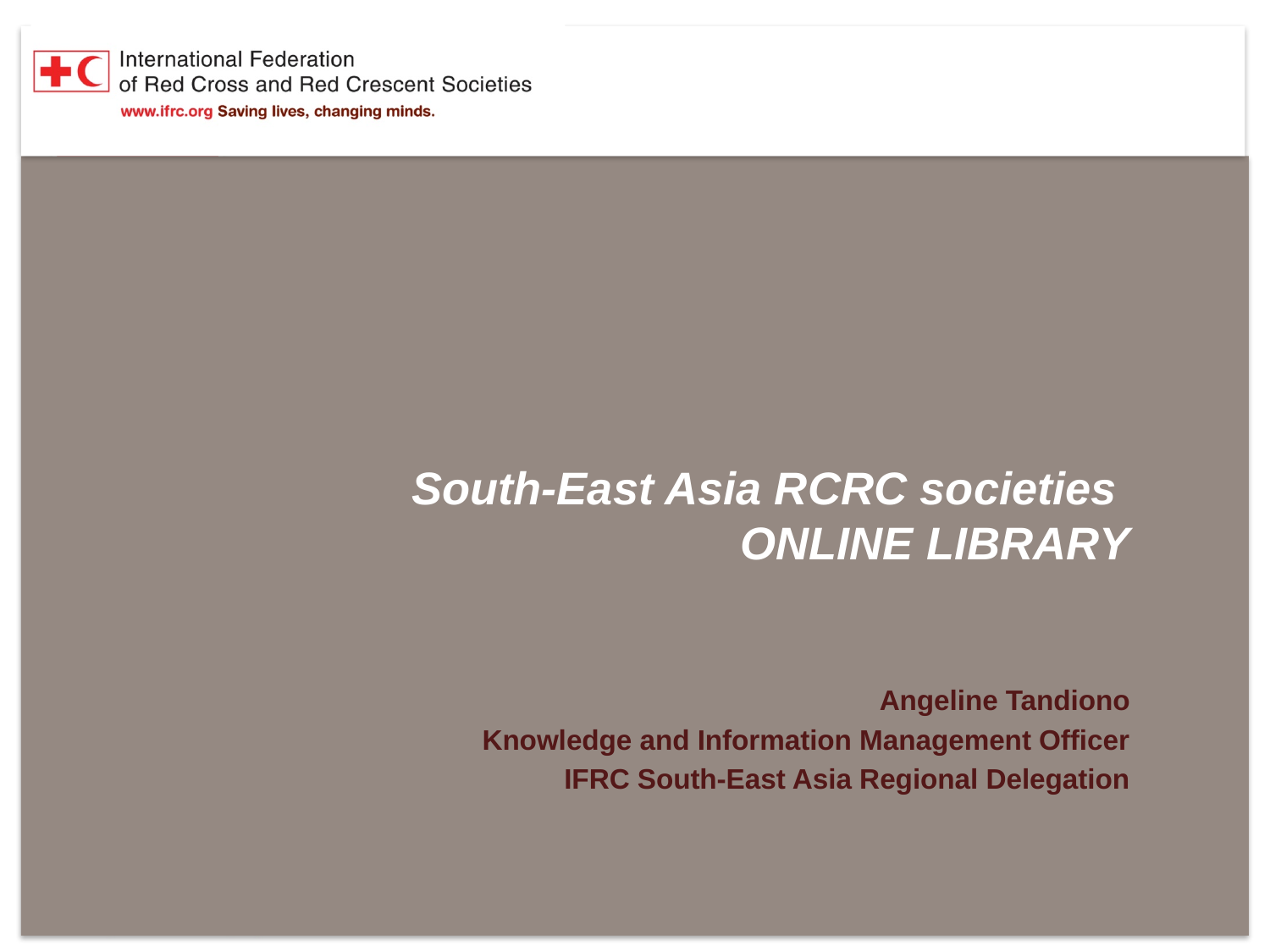

# South-East Asia RCRC societies ONLINE LIBRARY
Angeline Tandiono
Knowledge and Information Management Officer
IFRC South-East Asia Regional Delegation